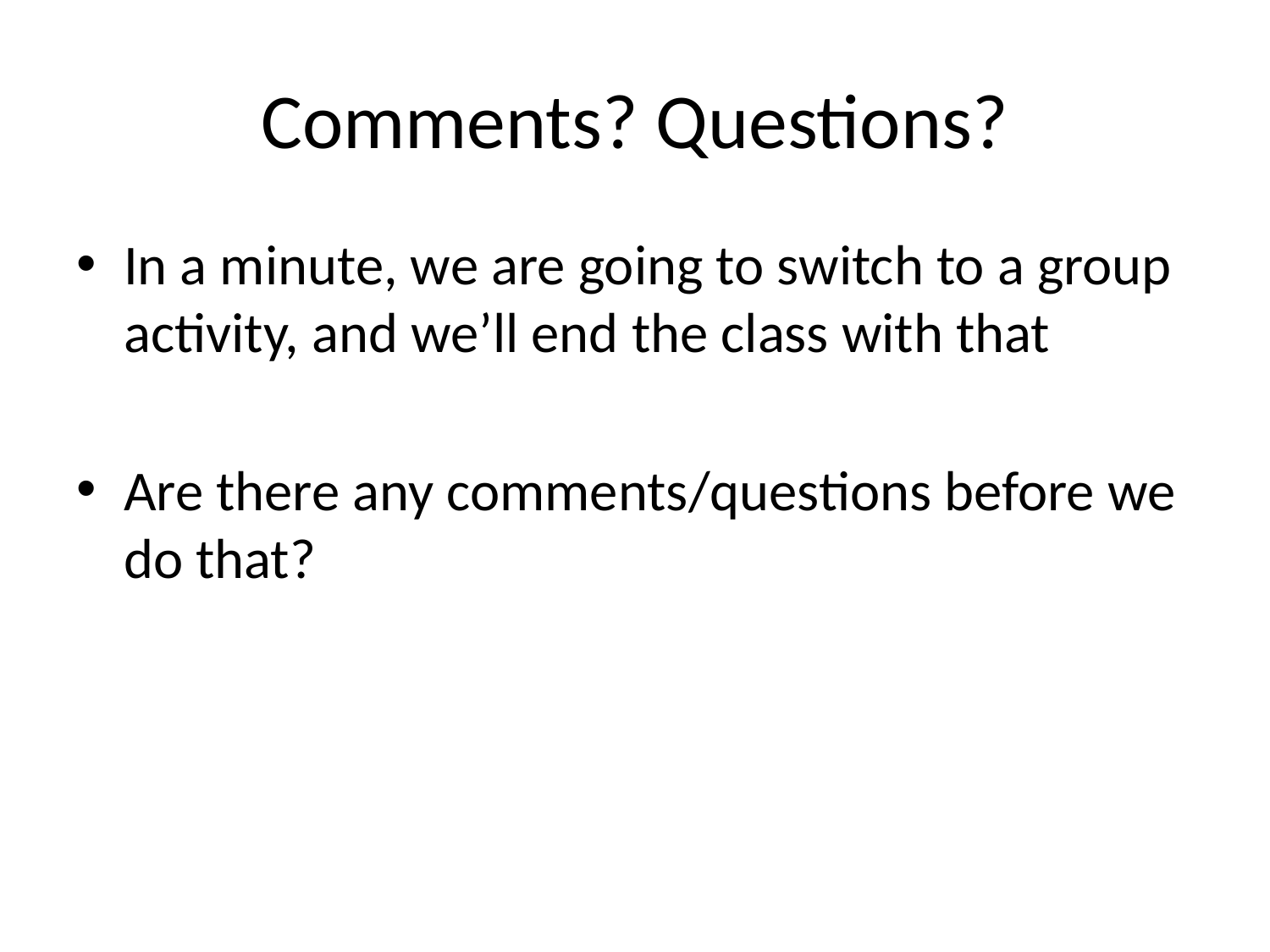

# Comments? Questions?
In a minute, we are going to switch to a group activity, and we’ll end the class with that

Are there any comments/questions before we do that?